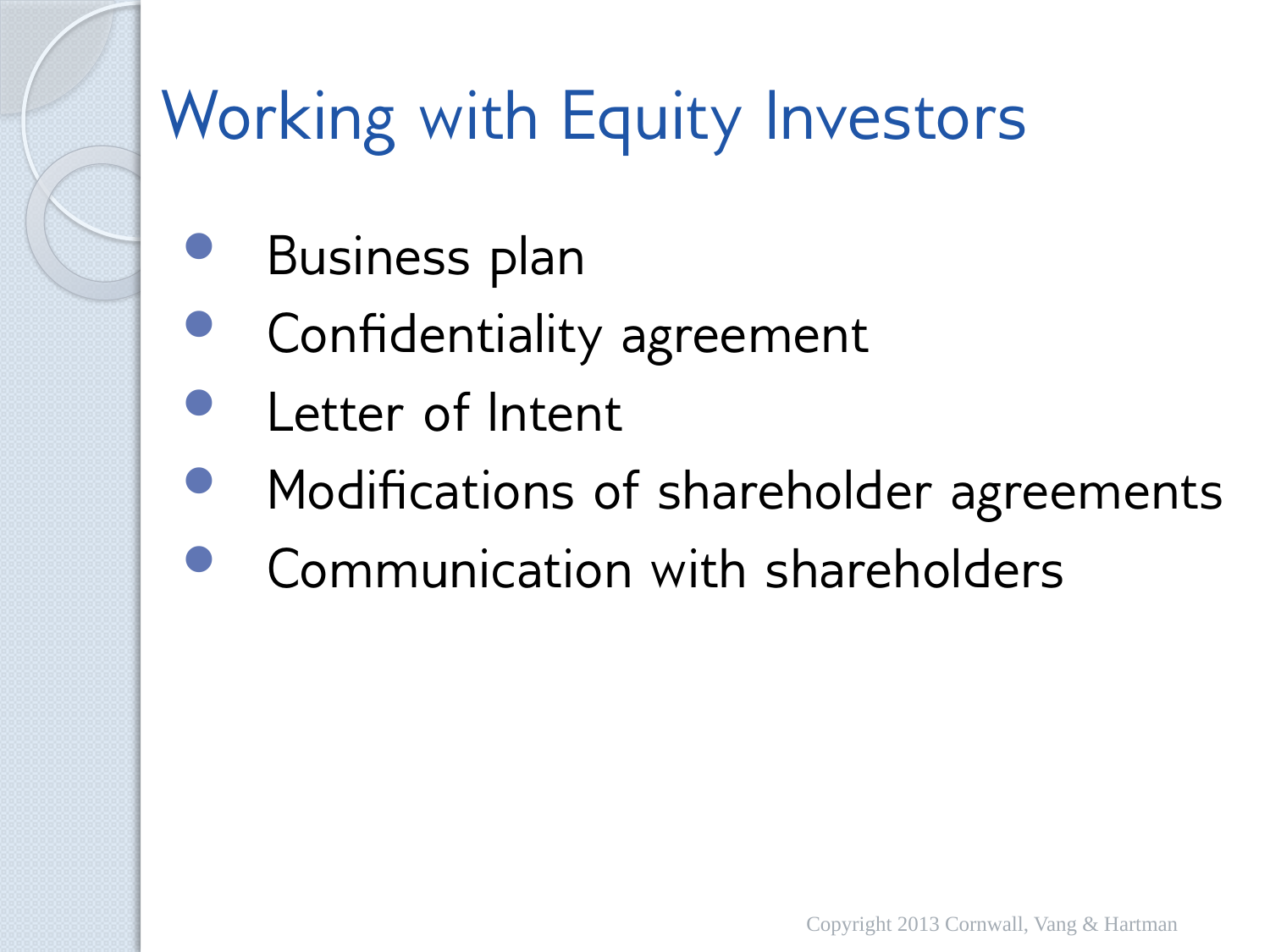

# Working with Equity Investors
Business plan
Confidentiality agreement
Letter of Intent
Modifications of shareholder agreements
Communication with shareholders
Copyright 2013 Cornwall, Vang & Hartman